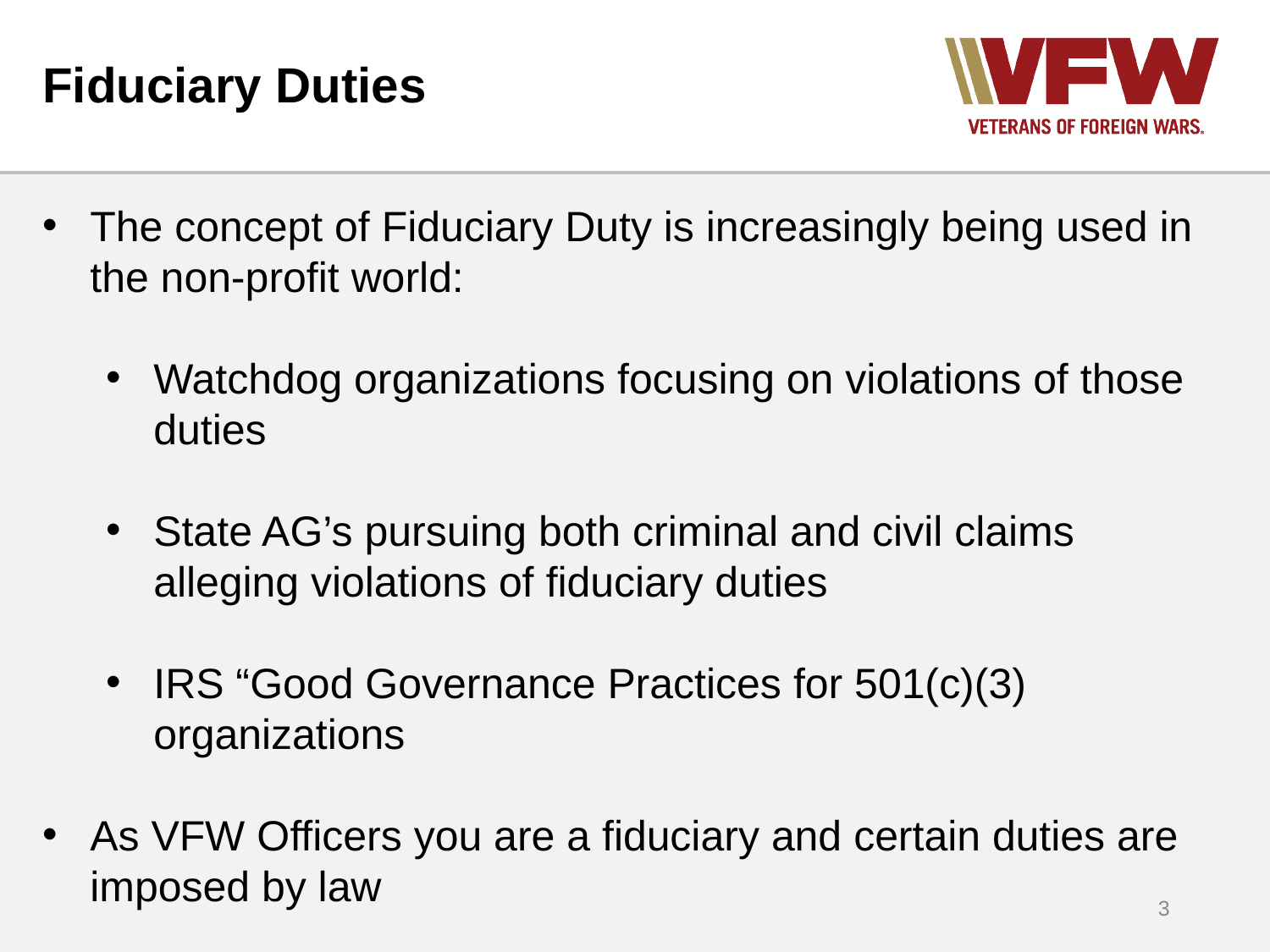

# Fiduciary Duties
The concept of Fiduciary Duty is increasingly being used in the non-profit world:

Watchdog organizations focusing on violations of those duties

State AG’s pursuing both criminal and civil claims alleging violations of fiduciary duties

IRS “Good Governance Practices for 501(c)(3) organizations

As VFW Officers you are a fiduciary and certain duties are imposed by law

3